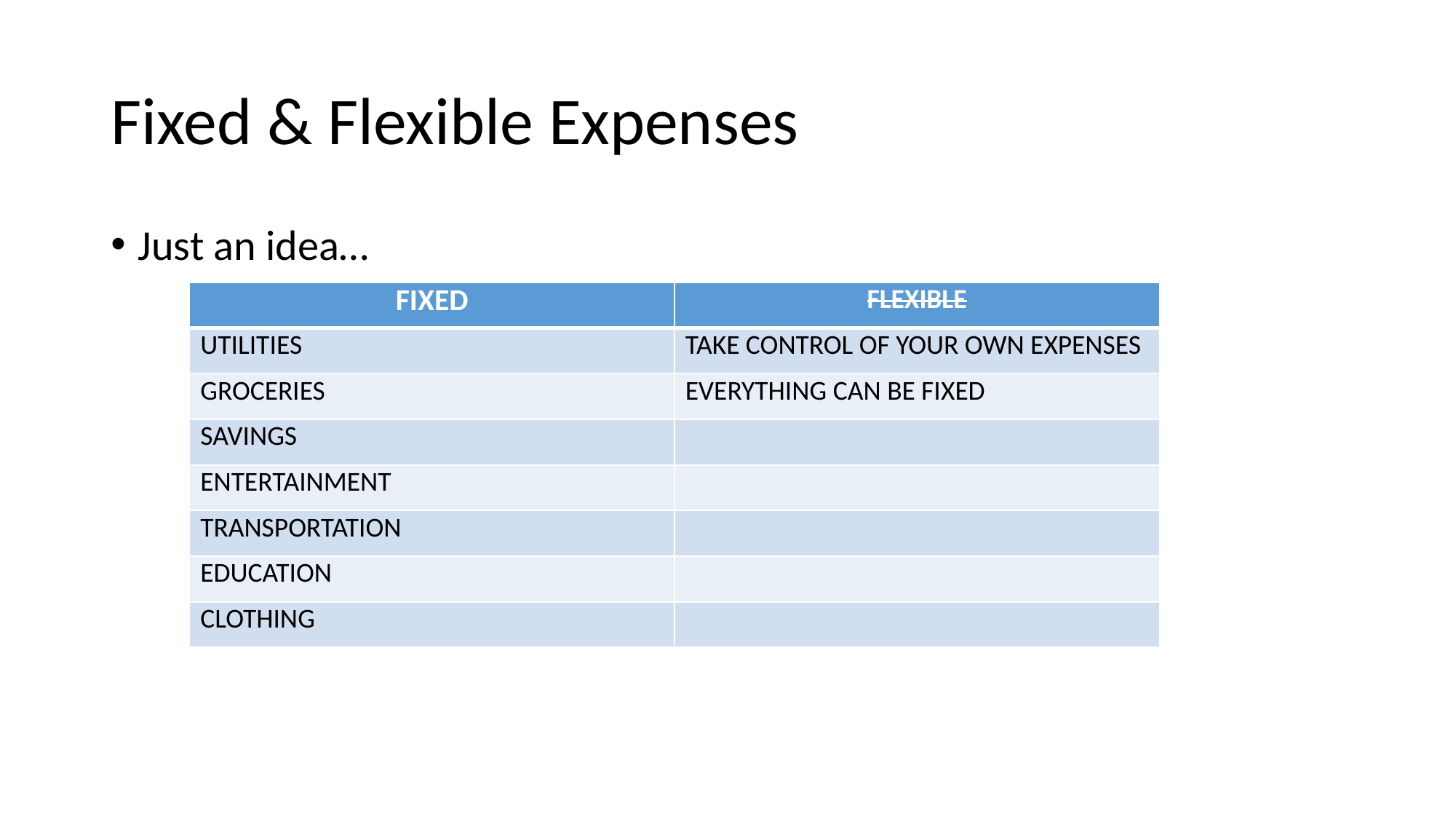

# Fixed & Flexible Expenses
Just an idea…
| FIXED | FLEXIBLE |
| --- | --- |
| UTILITIES | TAKE CONTROL OF YOUR OWN EXPENSES |
| GROCERIES | EVERYTHING CAN BE FIXED |
| SAVINGS |  |
| ENTERTAINMENT |  |
| TRANSPORTATION |  |
| EDUCATION |  |
| CLOTHING |  |